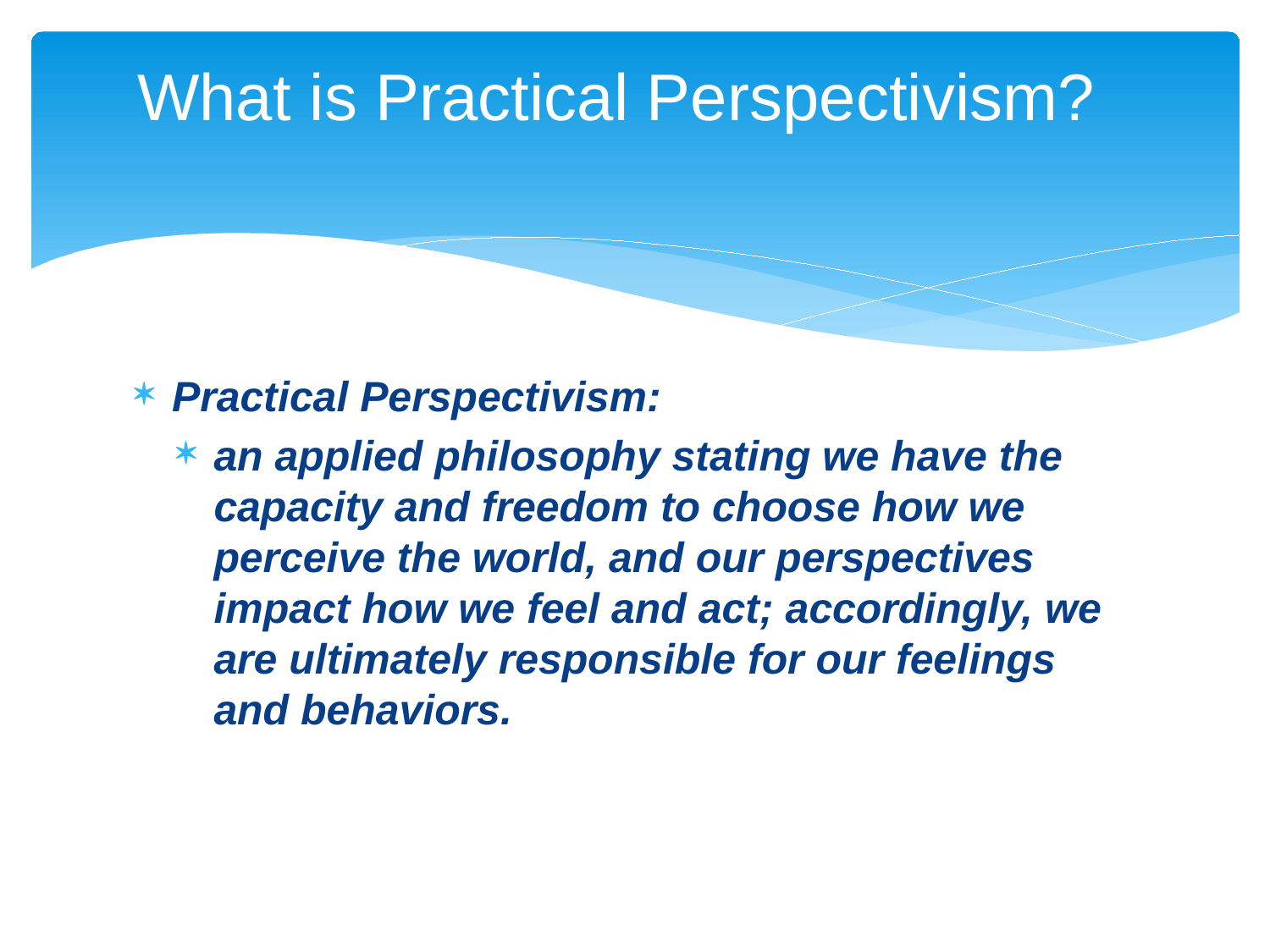

# What is Practical Perspectivism?
Practical Perspectivism:
an applied philosophy stating we have the capacity and freedom to choose how we perceive the world, and our perspectives impact how we feel and act; accordingly, we are ultimately responsible for our feelings and behaviors.